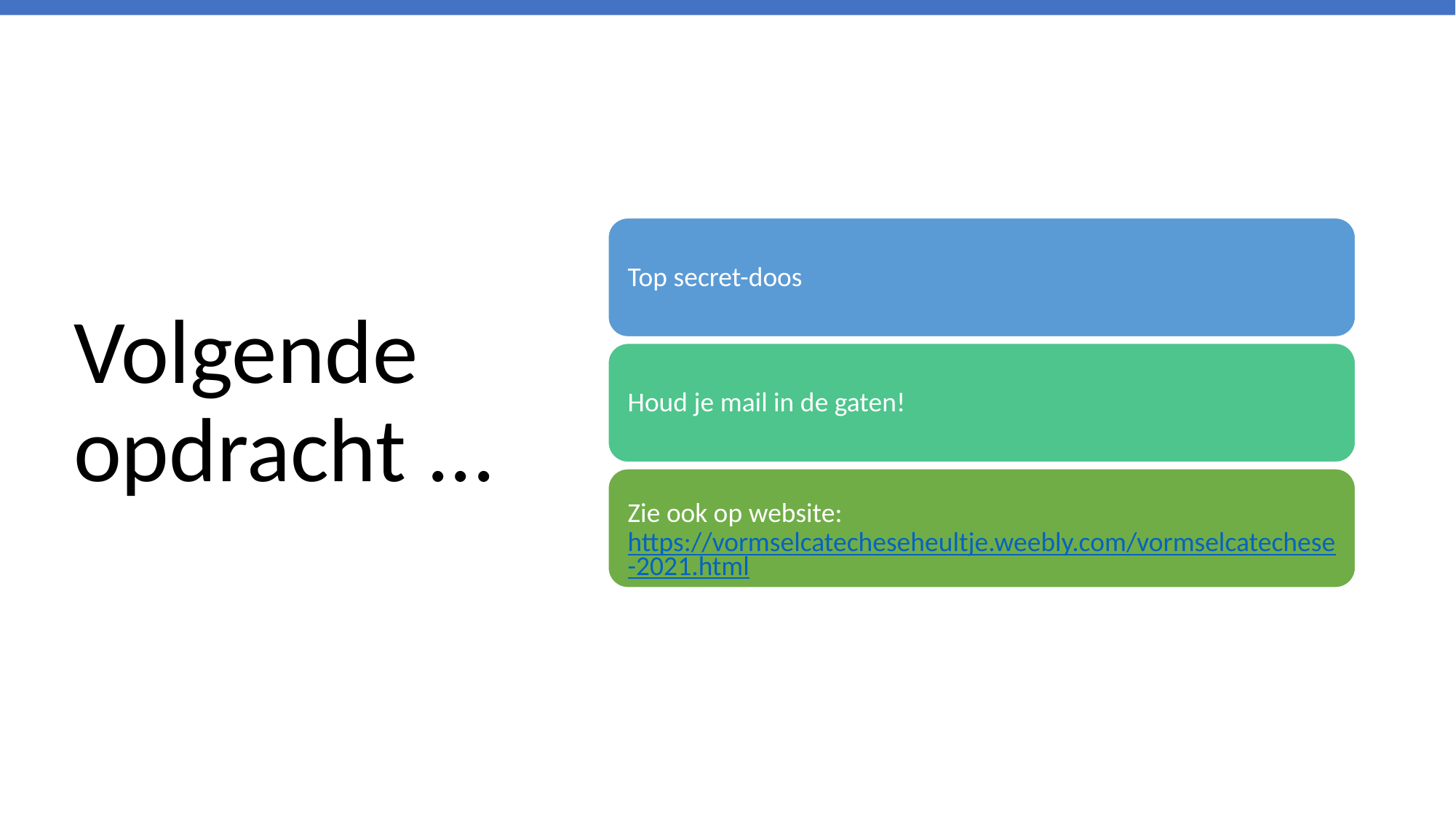

# Volgende opdracht ...
Top secret-doos
Houd je mail in de gaten!
Zie ook op website: https://vormselcatecheseheultje.weebly.com/vormselcatechese-2021.html